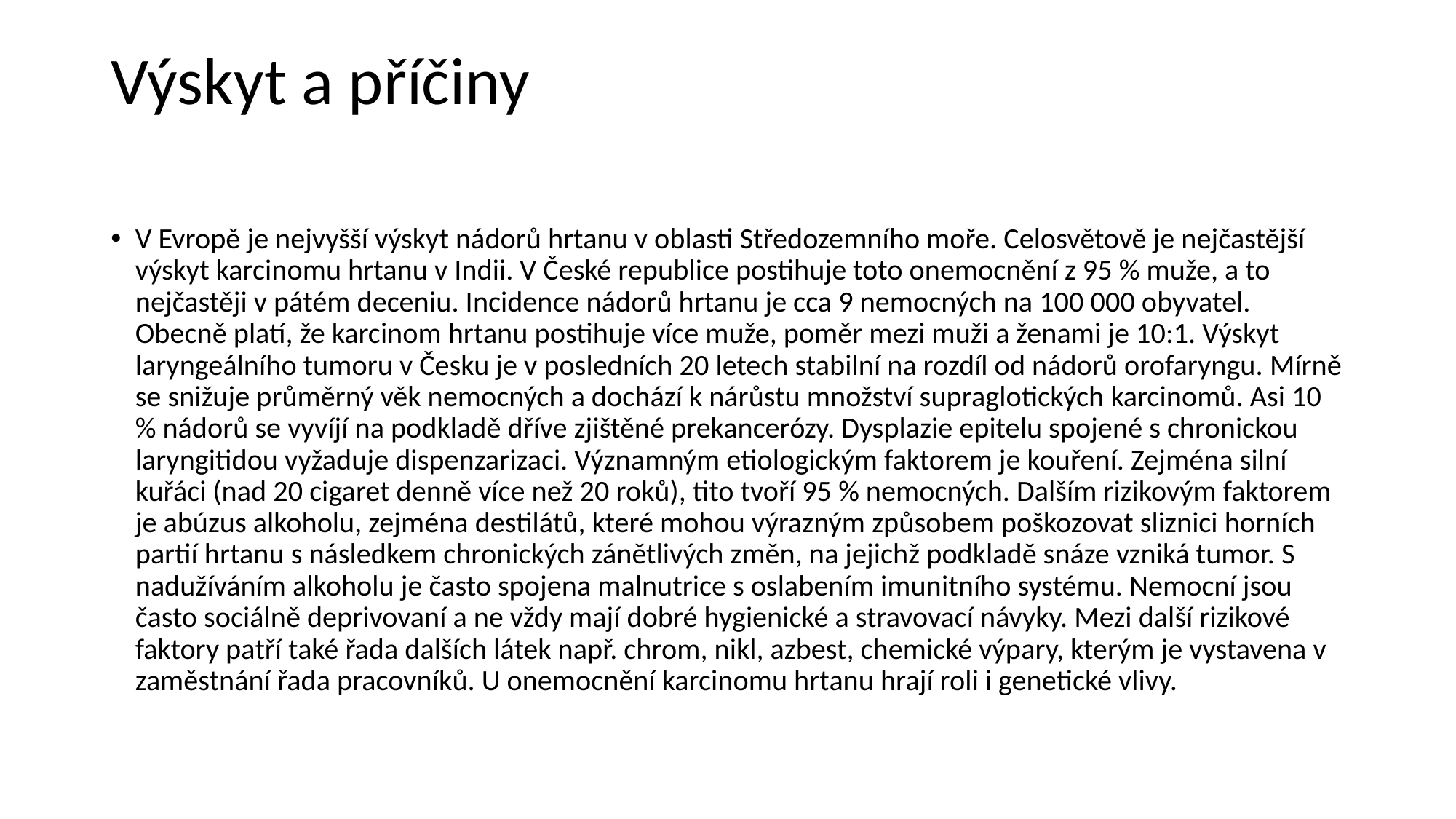

# Výskyt a příčiny
V Evropě je nejvyšší výskyt nádorů hrtanu v oblasti Středozemního moře. Celosvětově je nejčastější výskyt karcinomu hrtanu v Indii. V České republice postihuje toto onemocnění z 95 % muže, a to nejčastěji v pátém deceniu. Incidence nádorů hrtanu je cca 9 nemocných na 100 000 obyvatel. Obecně platí, že karcinom hrtanu postihuje více muže, poměr mezi muži a ženami je 10:1. Výskyt laryngeálního tumoru v Česku je v posledních 20 letech stabilní na rozdíl od nádorů orofaryngu. Mírně se snižuje průměrný věk nemocných a dochází k nárůstu množství supraglotických karcinomů. Asi 10 % nádorů se vyvíjí na podkladě dříve zjištěné prekancerózy. Dysplazie epitelu spojené s chronickou laryngitidou vyžaduje dispenzarizaci. Významným etiologickým faktorem je kouření. Zejména silní kuřáci (nad 20 cigaret denně více než 20 roků), tito tvoří 95 % nemocných. Dalším rizikovým faktorem je abúzus alkoholu, zejména destilátů, které mohou výrazným způsobem poškozovat sliznici horních partií hrtanu s následkem chronických zánětlivých změn, na jejichž podkladě snáze vzniká tumor. S nadužíváním alkoholu je často spojena malnutrice s oslabením imunitního systému. Nemocní jsou často sociálně deprivovaní a ne vždy mají dobré hygienické a stravovací návyky. Mezi další rizikové faktory patří také řada dalších látek např. chrom, nikl, azbest, chemické výpary, kterým je vystavena v zaměstnání řada pracovníků. U onemocnění karcinomu hrtanu hrají roli i genetické vlivy.